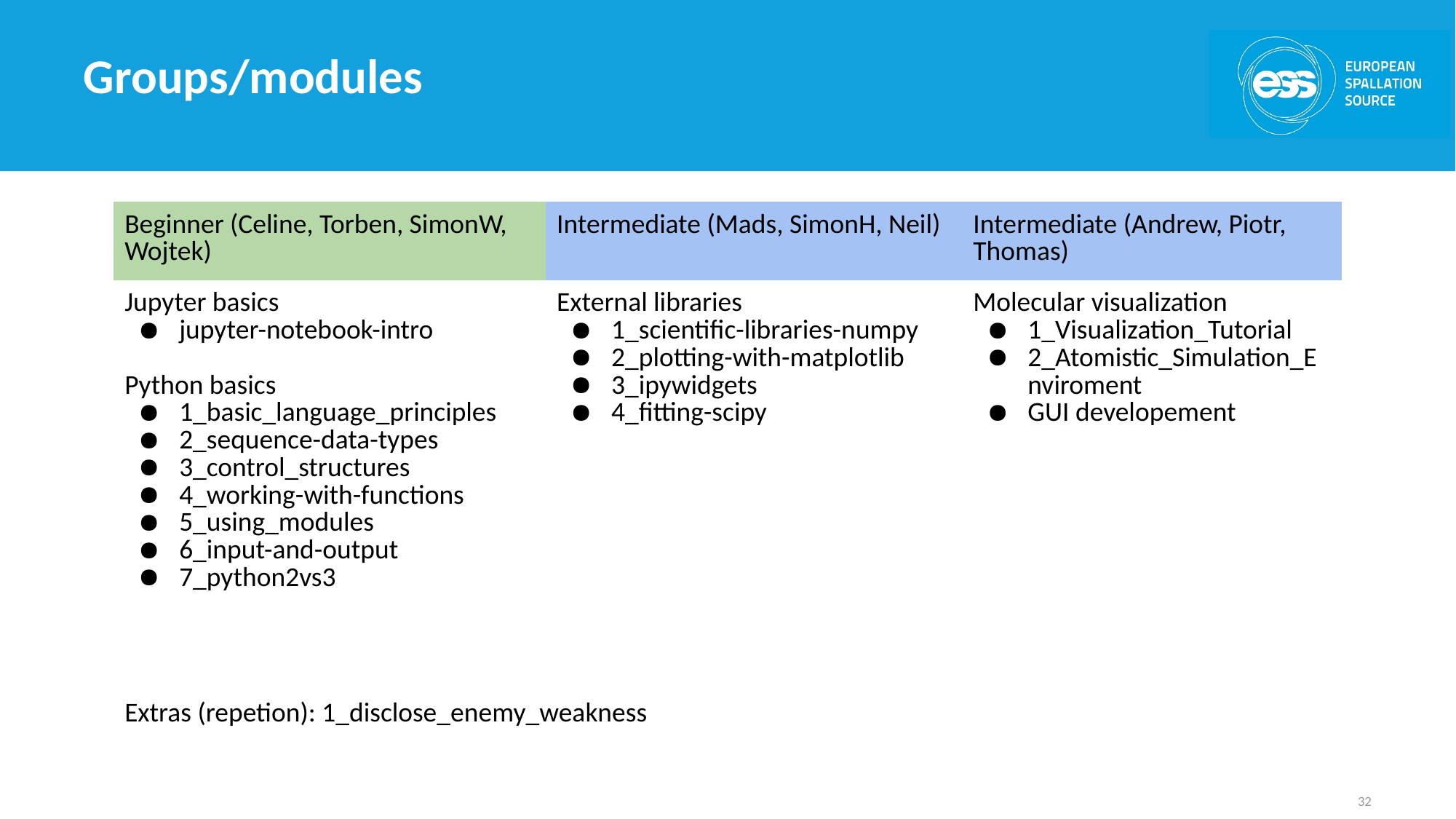

# Groups/modules

| Beginner (Celine, Torben, SimonW, Wojtek) | Intermediate (Mads, SimonH, Neil) | Intermediate (Andrew, Piotr, Thomas) |
| --- | --- | --- |
| Jupyter basics jupyter-notebook-intro Python basics 1\_basic\_language\_principles 2\_sequence-data-types 3\_control\_structures 4\_working-with-functions 5\_using\_modules 6\_input-and-output 7\_python2vs3 | External libraries 1\_scientific-libraries-numpy 2\_plotting-with-matplotlib 3\_ipywidgets 4\_fitting-scipy | Molecular visualization 1\_Visualization\_Tutorial 2\_Atomistic\_Simulation\_Enviroment GUI developement |
Extras (repetion): 1_disclose_enemy_weakness

32